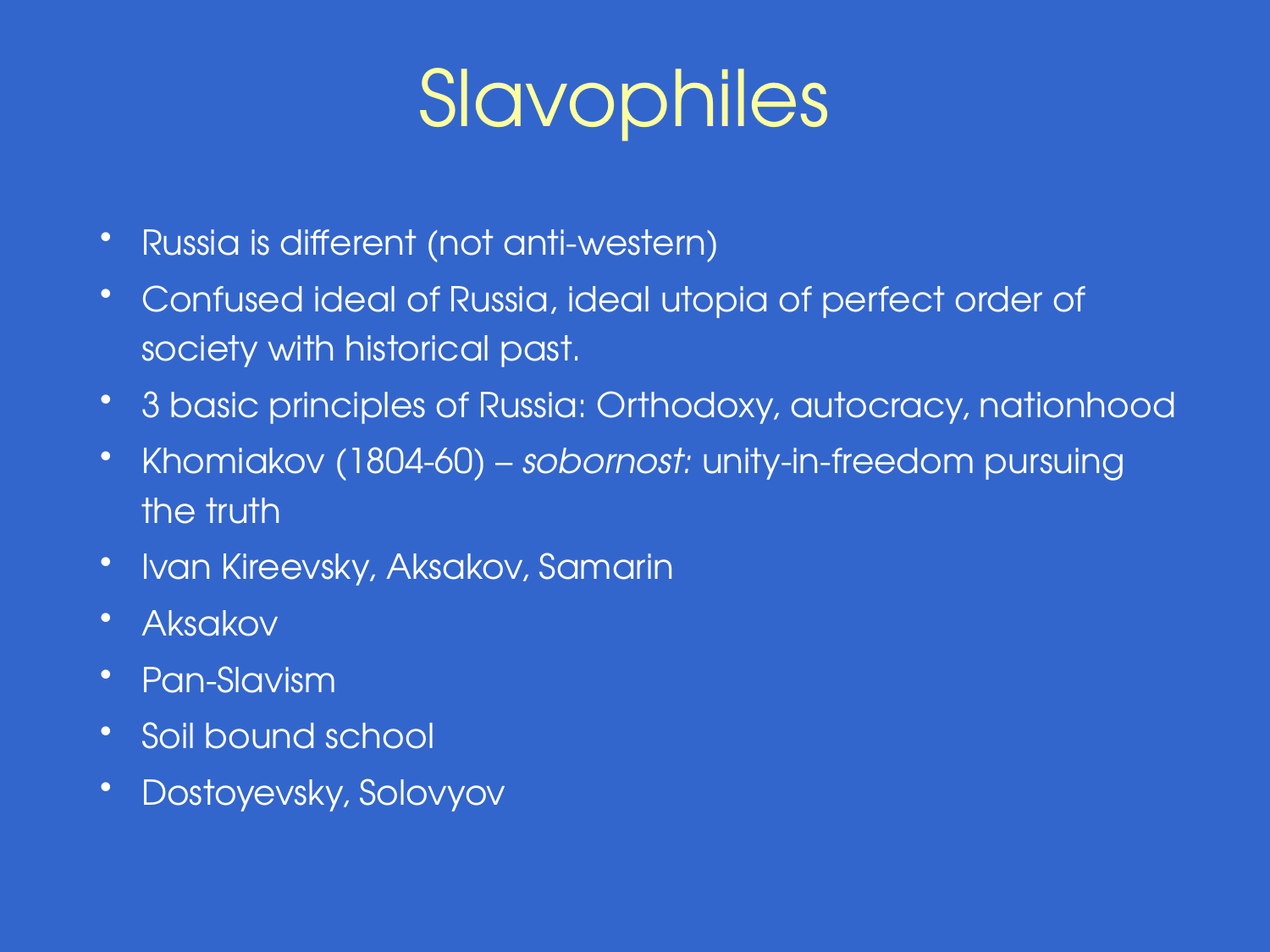

# Slavophiles
Russia is different (not anti-western)
Confused ideal of Russia, ideal utopia of perfect order of society with historical past.
3 basic principles of Russia: Orthodoxy, autocracy, nationhood
Khomiakov (1804-60) – sobornost: unity-in-freedom pursuing the truth
Ivan Kireevsky, Aksakov, Samarin
Aksakov
Pan-Slavism
Soil bound school
Dostoyevsky, Solovyov